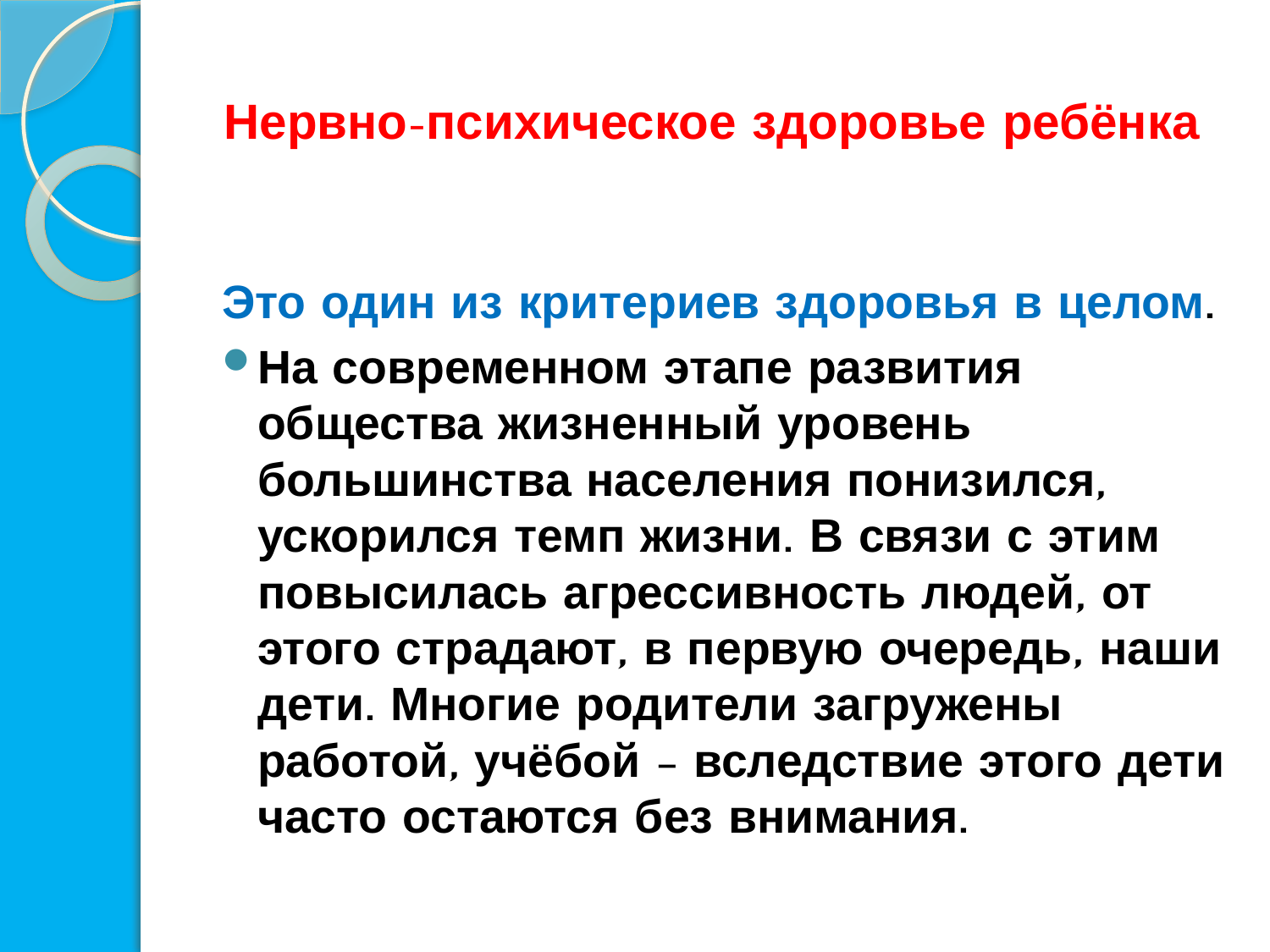

# Нервно-психическое здоровье ребёнка

Это один из критериев здоровья в целом.
На современном этапе развития общества жизненный уровень большинства населения понизился, ускорился темп жизни. В связи с этим повысилась агрессивность людей, от этого страдают, в первую очередь, наши дети. Многие родители загружены работой, учёбой – вследствие этого дети часто остаются без внимания.